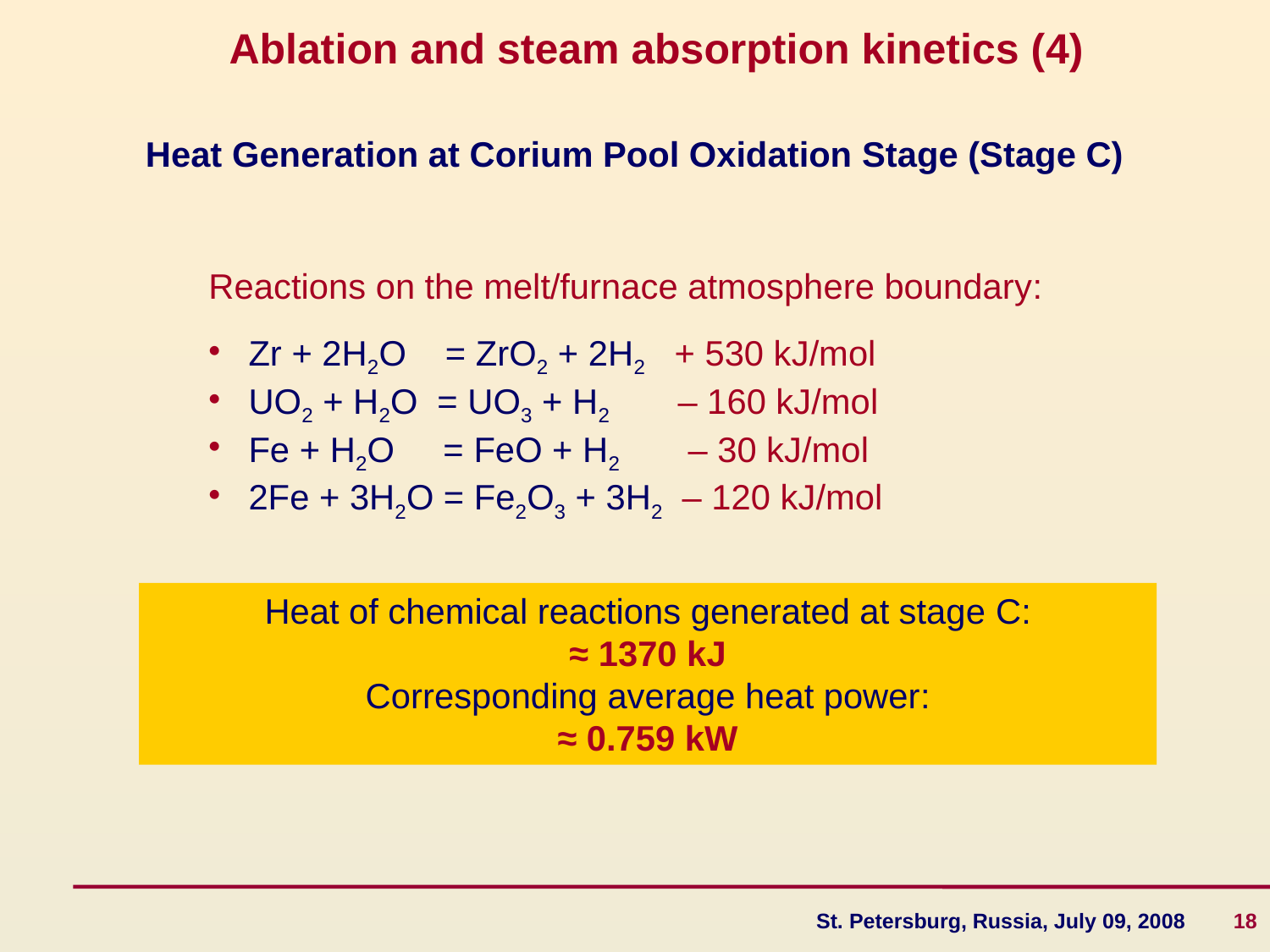

Ablation and steam absorption kinetics (4)
Heat Generation at Corium Pool Oxidation Stage (Stage C)

Reactions on the melt/furnace atmosphere boundary:
 Zr + 2H2O    = ZrO2 + 2H2   + 530 kJ/mol
 UO2 + H2O  = UO3 + H2       – 160 kJ/mol
 Fe + H2O     = FeO + H2       – 30 kJ/mol
 2Fe + 3H2O = Fe2O3 + 3H2  – 120 kJ/mol
Heat of chemical reactions generated at stage C:
≈ 1370 kJ
Corresponding average heat power:
≈ 0.759 kW
St. Petersburg, Russia, July 09, 2008        18